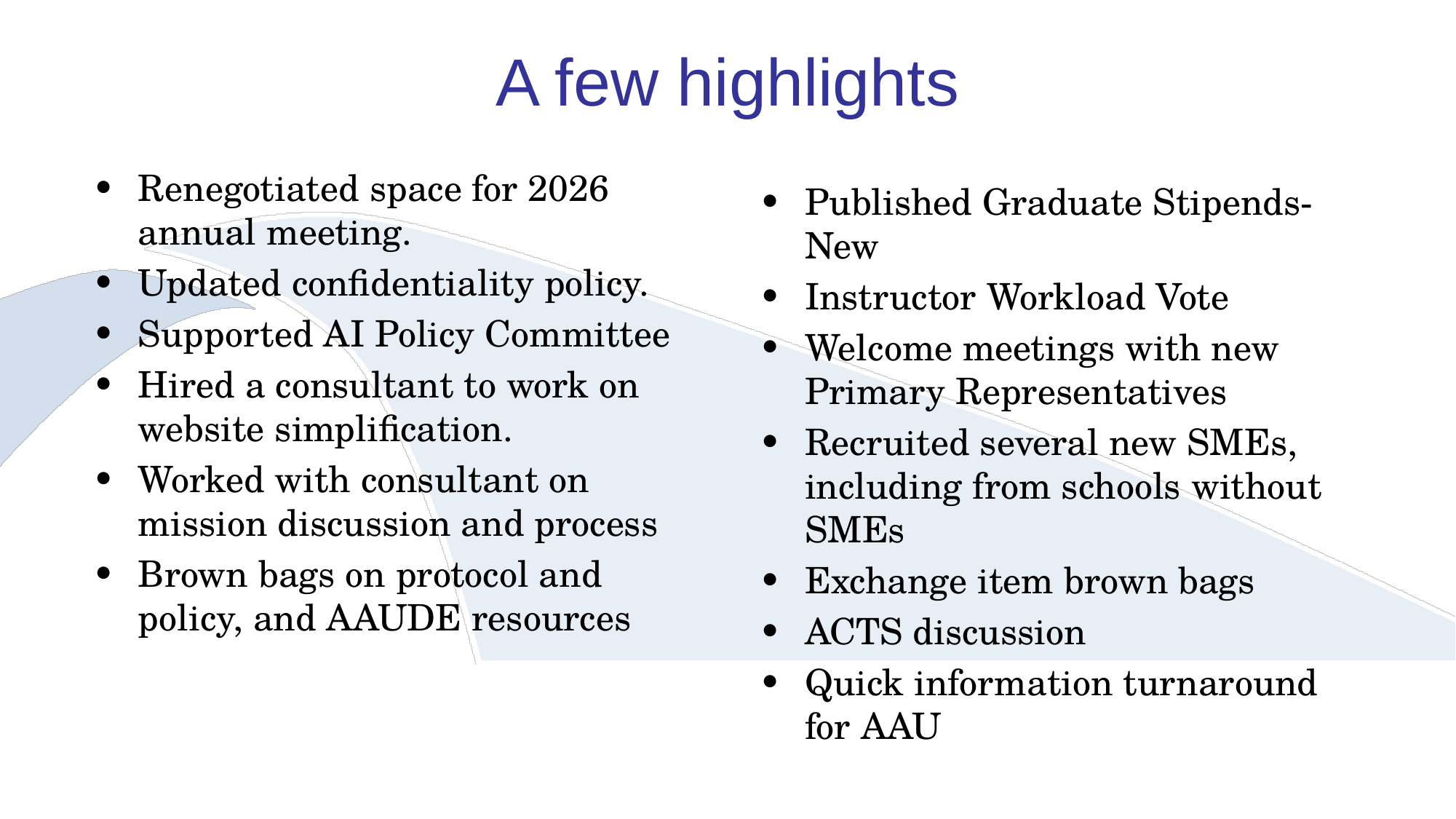

# A few highlights
Renegotiated space for 2026 annual meeting.
Updated confidentiality policy.
Supported AI Policy Committee
Hired a consultant to work on website simplification.
Worked with consultant on mission discussion and process
Brown bags on protocol and policy, and AAUDE resources

Published Graduate Stipends- New
Instructor Workload Vote
Welcome meetings with new Primary Representatives
Recruited several new SMEs, including from schools without SMEs
Exchange item brown bags
ACTS discussion
Quick information turnaround for AAU